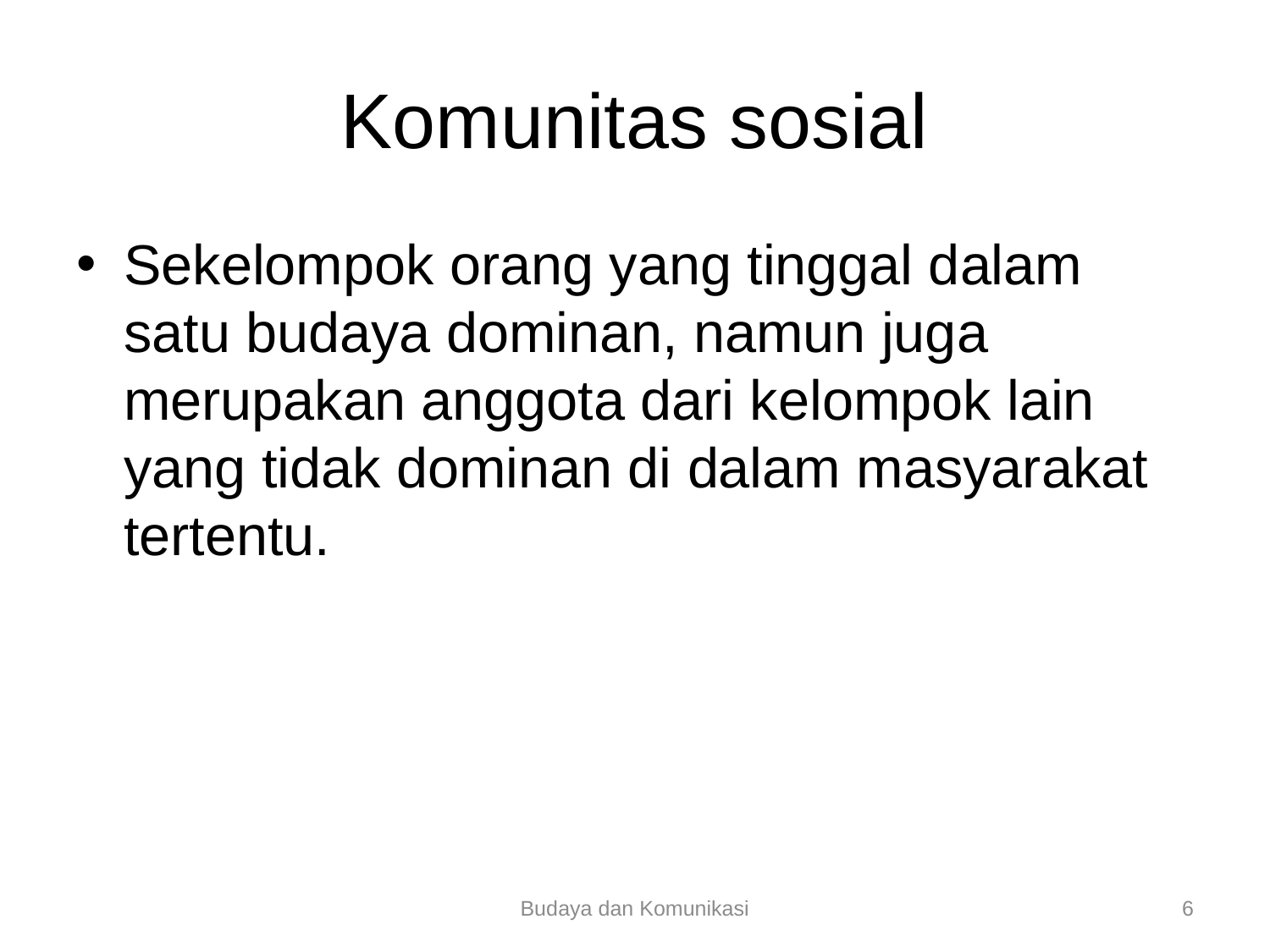

# Komunitas sosial
Sekelompok orang yang tinggal dalam satu budaya dominan, namun juga merupakan anggota dari kelompok lain yang tidak dominan di dalam masyarakat tertentu.
Budaya dan Komunikasi
6